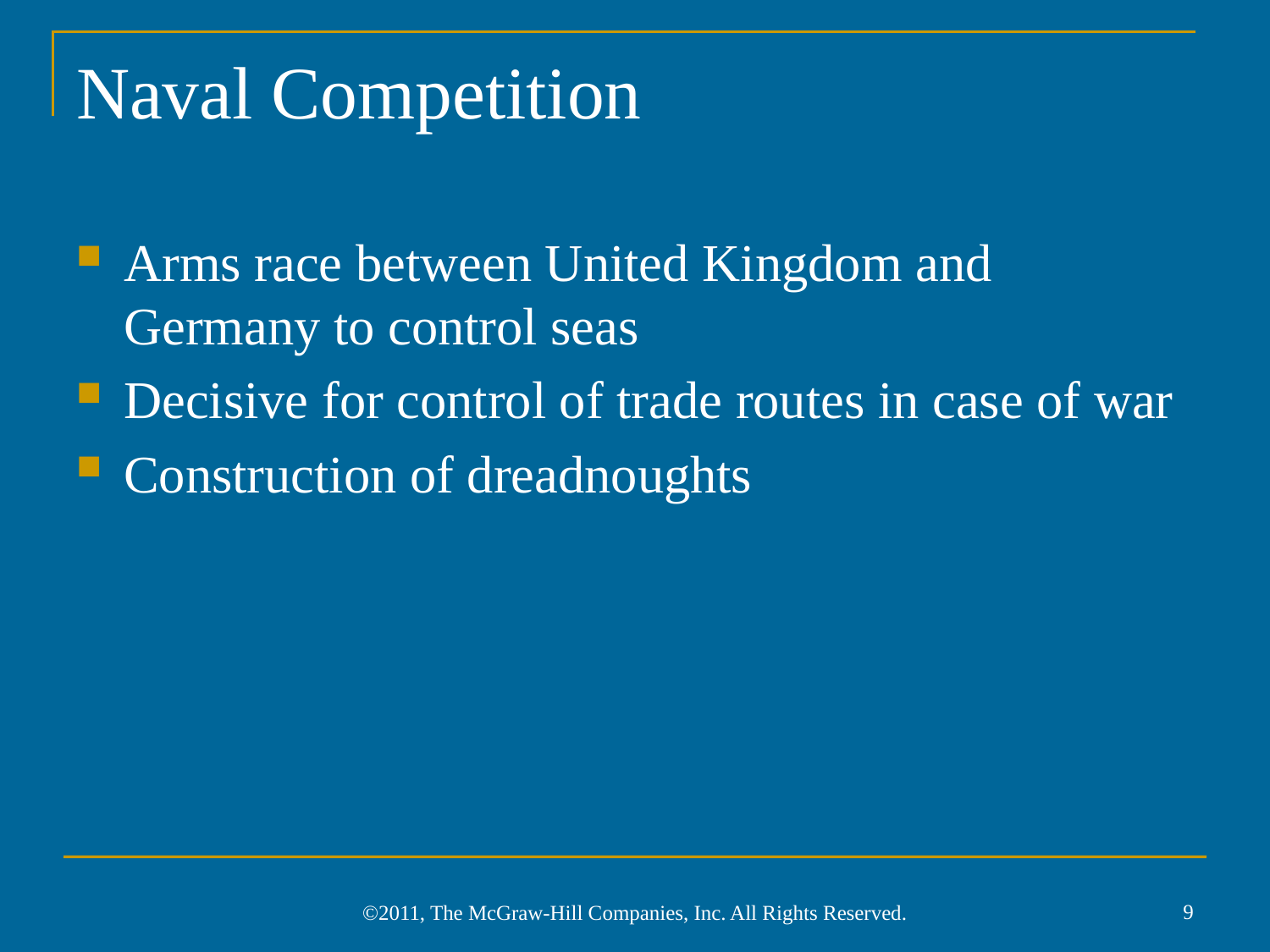

# Naval Competition
Arms race between United Kingdom and Germany to control seas
Decisive for control of trade routes in case of war
Construction of dreadnoughts
9
©2011, The McGraw-Hill Companies, Inc. All Rights Reserved.